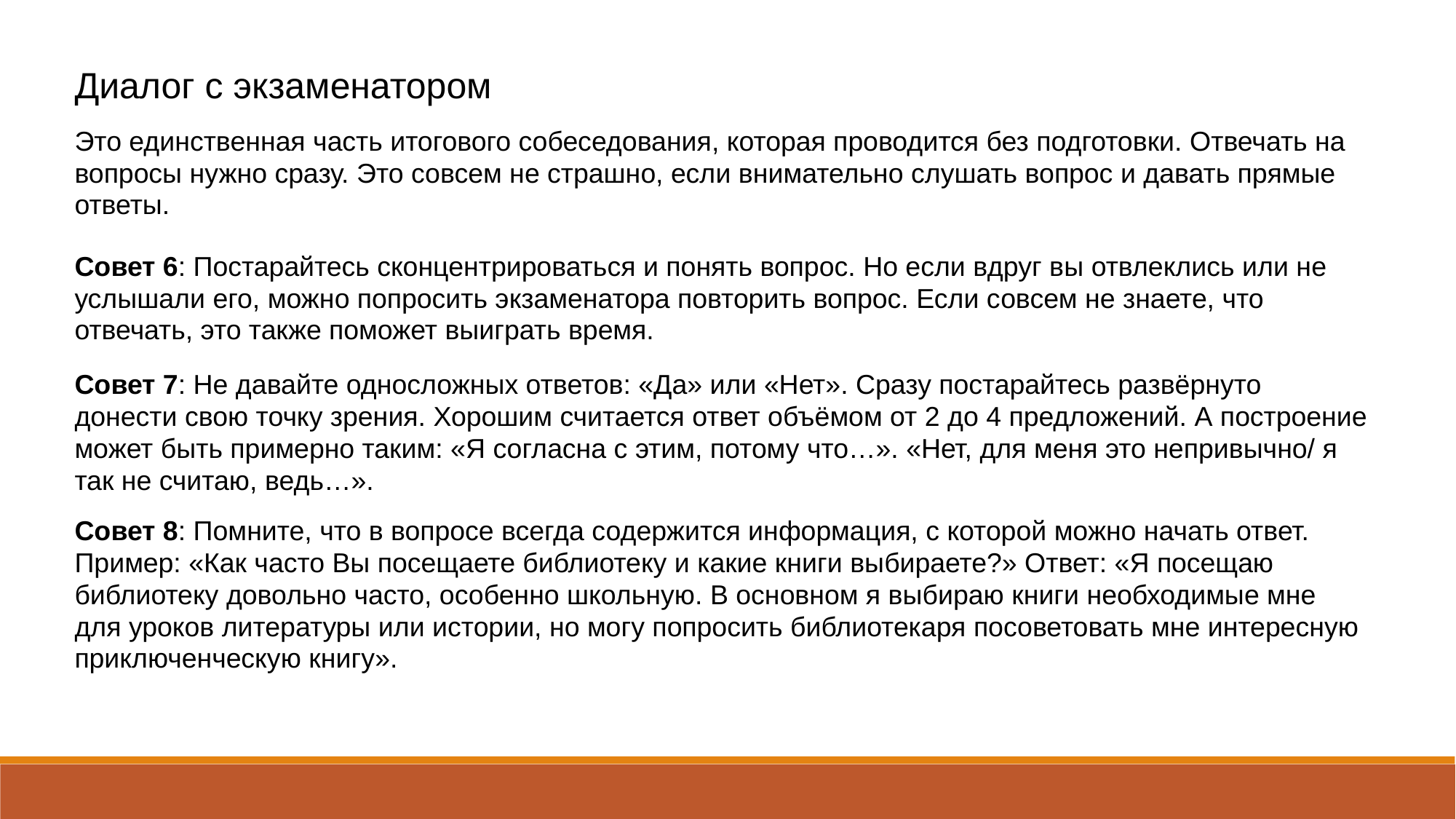

Диалог с экзаменатором
Это единственная часть итогового собеседования, которая проводится без подготовки. Отвечать на вопросы нужно сразу. Это совсем не страшно, если внимательно слушать вопрос и давать прямые ответы.
Совет 6: Постарайтесь сконцентрироваться и понять вопрос. Но если вдруг вы отвлеклись или не услышали его, можно попросить экзаменатора повторить вопрос. Если совсем не знаете, что отвечать, это также поможет выиграть время.
Совет 7: Не давайте односложных ответов: «Да» или «Нет». Сразу постарайтесь развёрнуто донести свою точку зрения. Хорошим считается ответ объёмом от 2 до 4 предложений. А построение может быть примерно таким: «Я согласна с этим, потому что…». «Нет, для меня это непривычно/ я так не считаю, ведь…».
Совет 8: Помните, что в вопросе всегда содержится информация, с которой можно начать ответ. Пример: «Как часто Вы посещаете библиотеку и какие книги выбираете?» Ответ: «Я посещаю библиотеку довольно часто, особенно школьную. В основном я выбираю книги необходимые мне для уроков литературы или истории, но могу попросить библиотекаря посоветовать мне интересную приключенческую книгу».